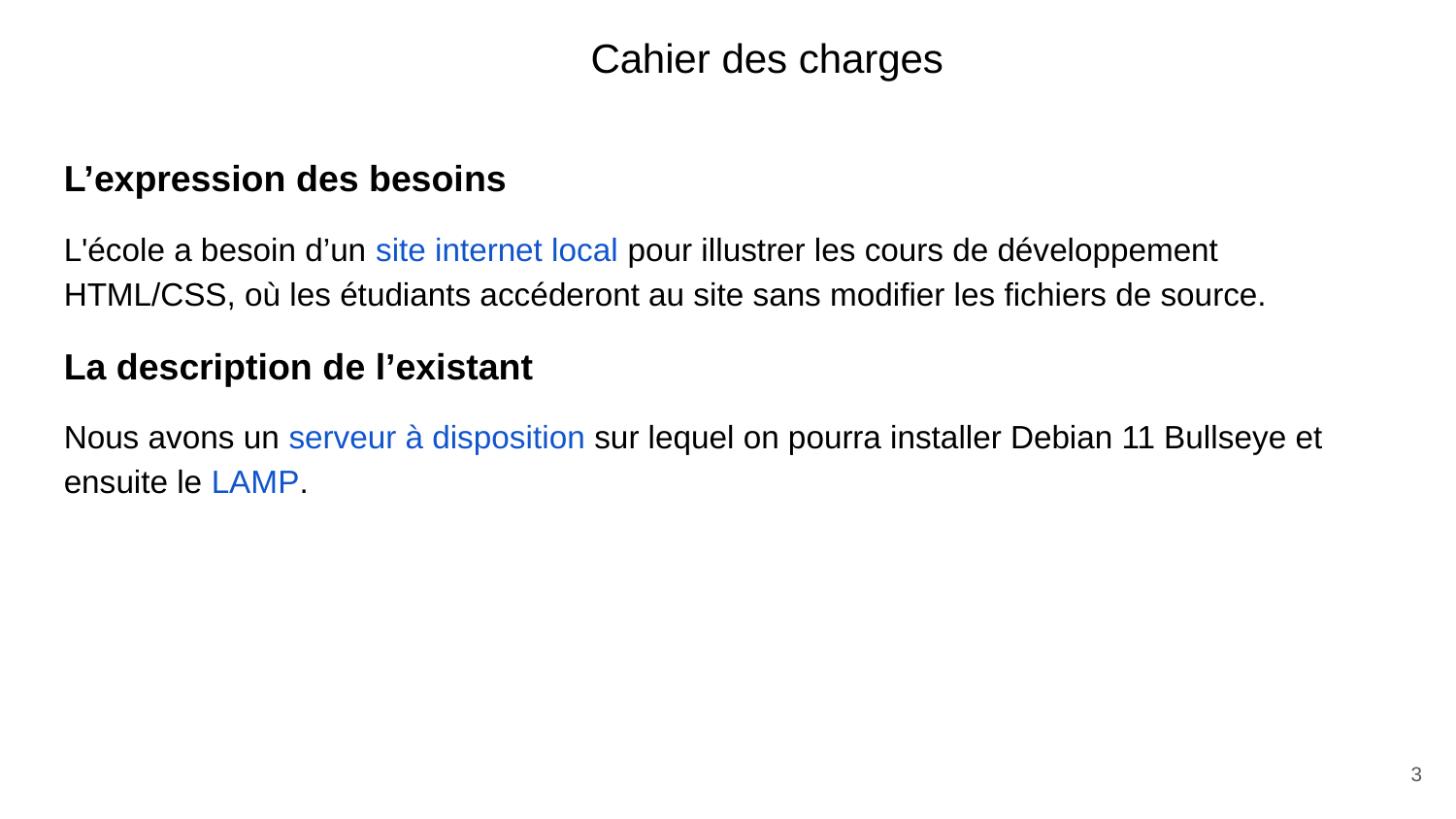

# Cahier des charges
L’expression des besoins
L'école a besoin d’un site internet local pour illustrer les cours de développement HTML/CSS, où les étudiants accéderont au site sans modifier les fichiers de source.
La description de l’existant
Nous avons un serveur à disposition sur lequel on pourra installer Debian 11 Bullseye et ensuite le LAMP.

3